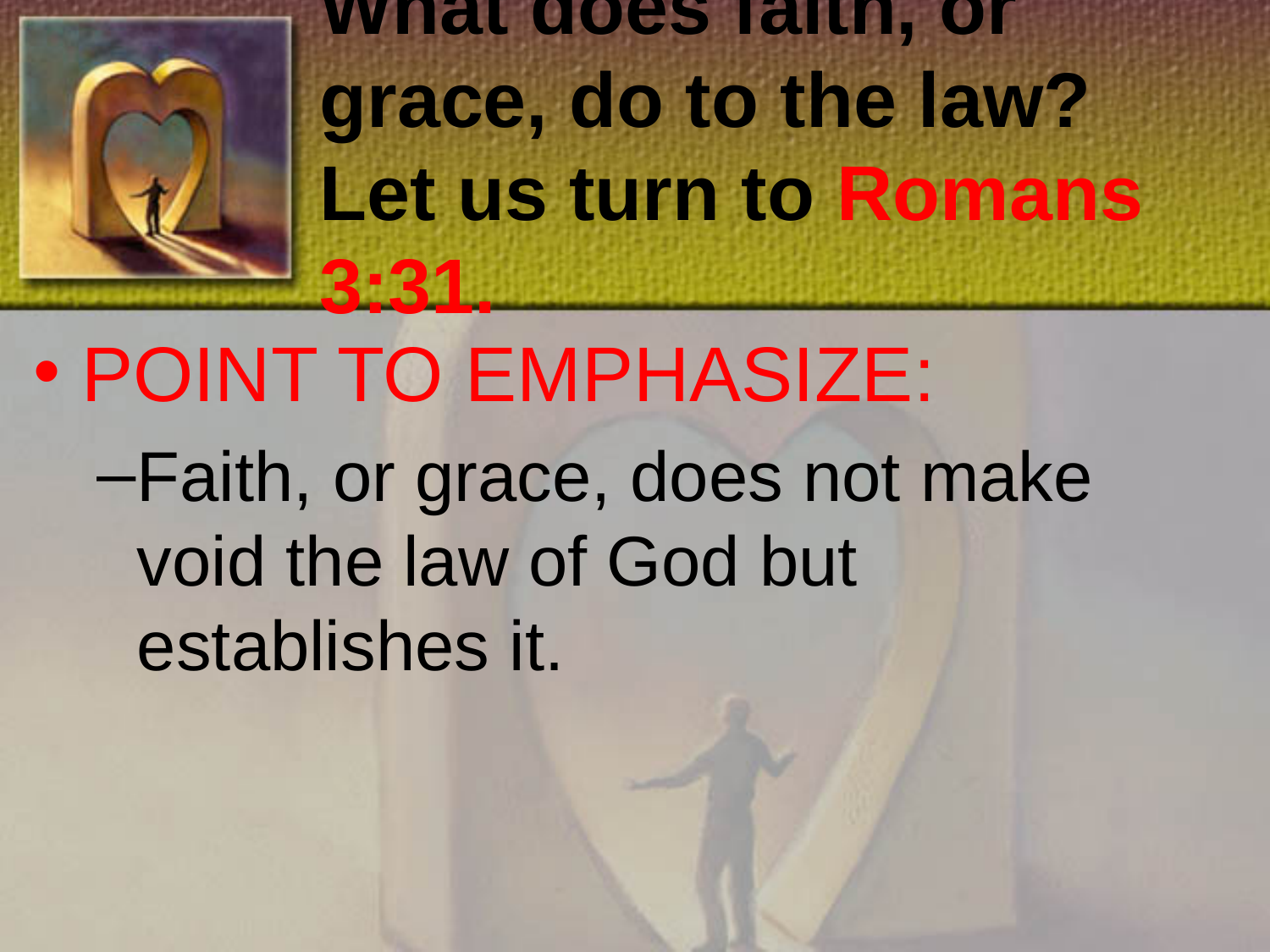

# What does faith, or grace, do to the law?  Let us turn to Romans 3:31.
POINT TO EMPHASIZE:
Faith, or grace, does not make void the law of God but establishes it.